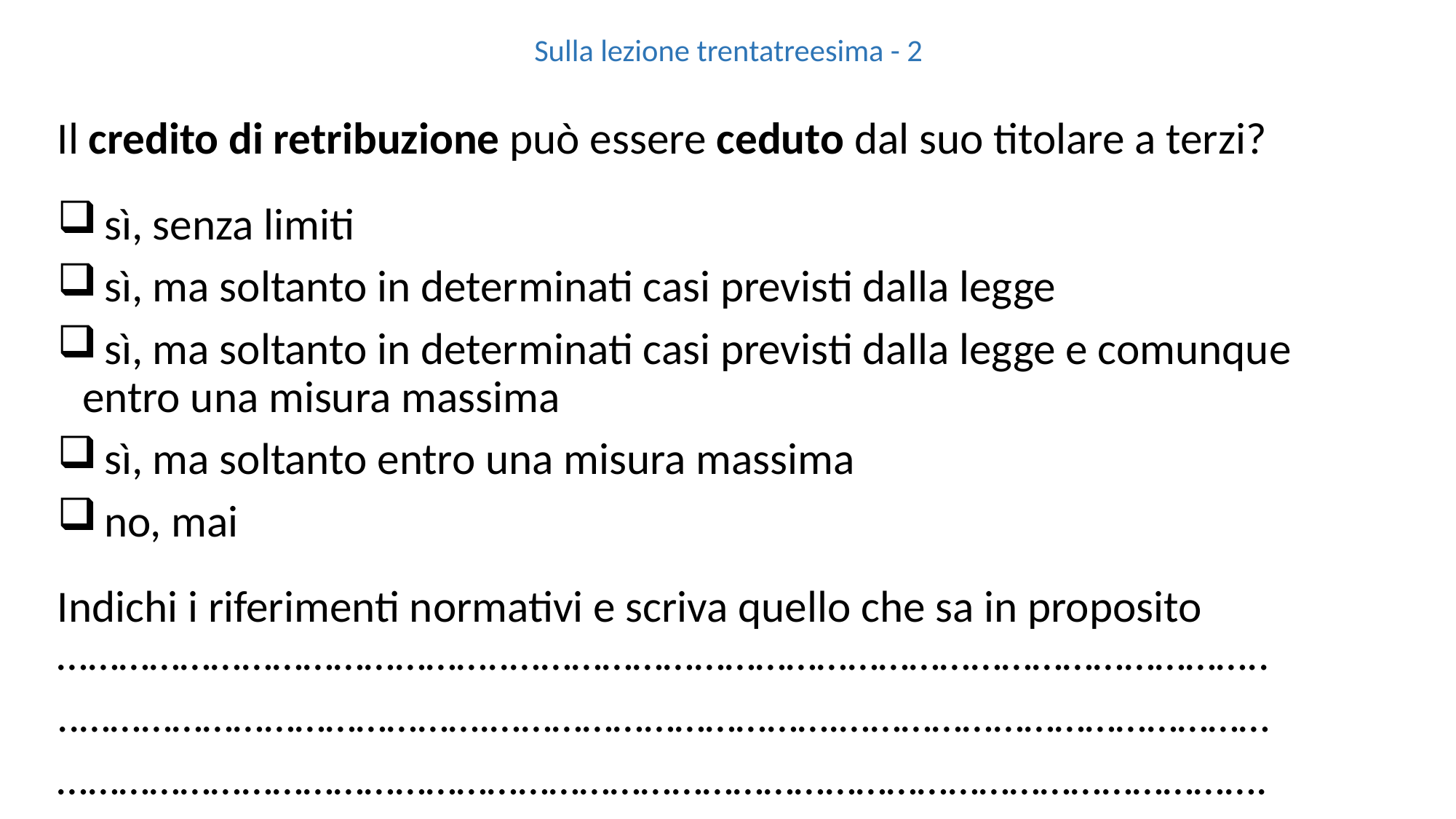

# Sulla lezione trentatreesima - 2
Il credito di retribuzione può essere ceduto dal suo titolare a terzi?

 sì, senza limiti
 sì, ma soltanto in determinati casi previsti dalla legge
 sì, ma soltanto in determinati casi previsti dalla legge e comunque entro una misura massima
 sì, ma soltanto entro una misura massima
 no, mai

Indichi i riferimenti normativi e scriva quello che sa in proposito ……………………………………..………………………………………………………………..
..………………………………….…………………………….……………………………………
……………………………………………………………………………………………………….